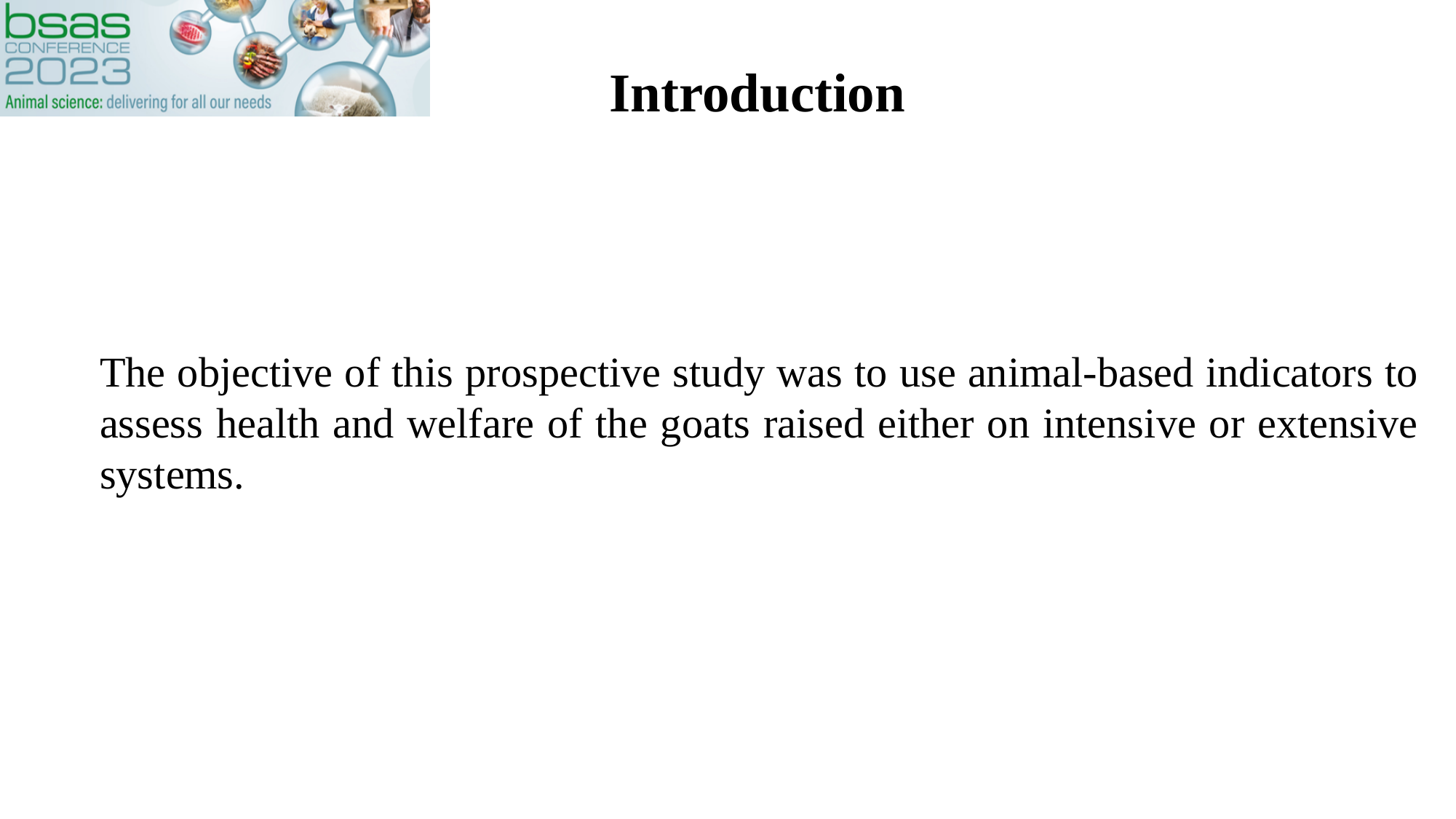

Introduction
The objective of this prospective study was to use animal-based indicators to assess health and welfare of the goats raised either on intensive or extensive systems.